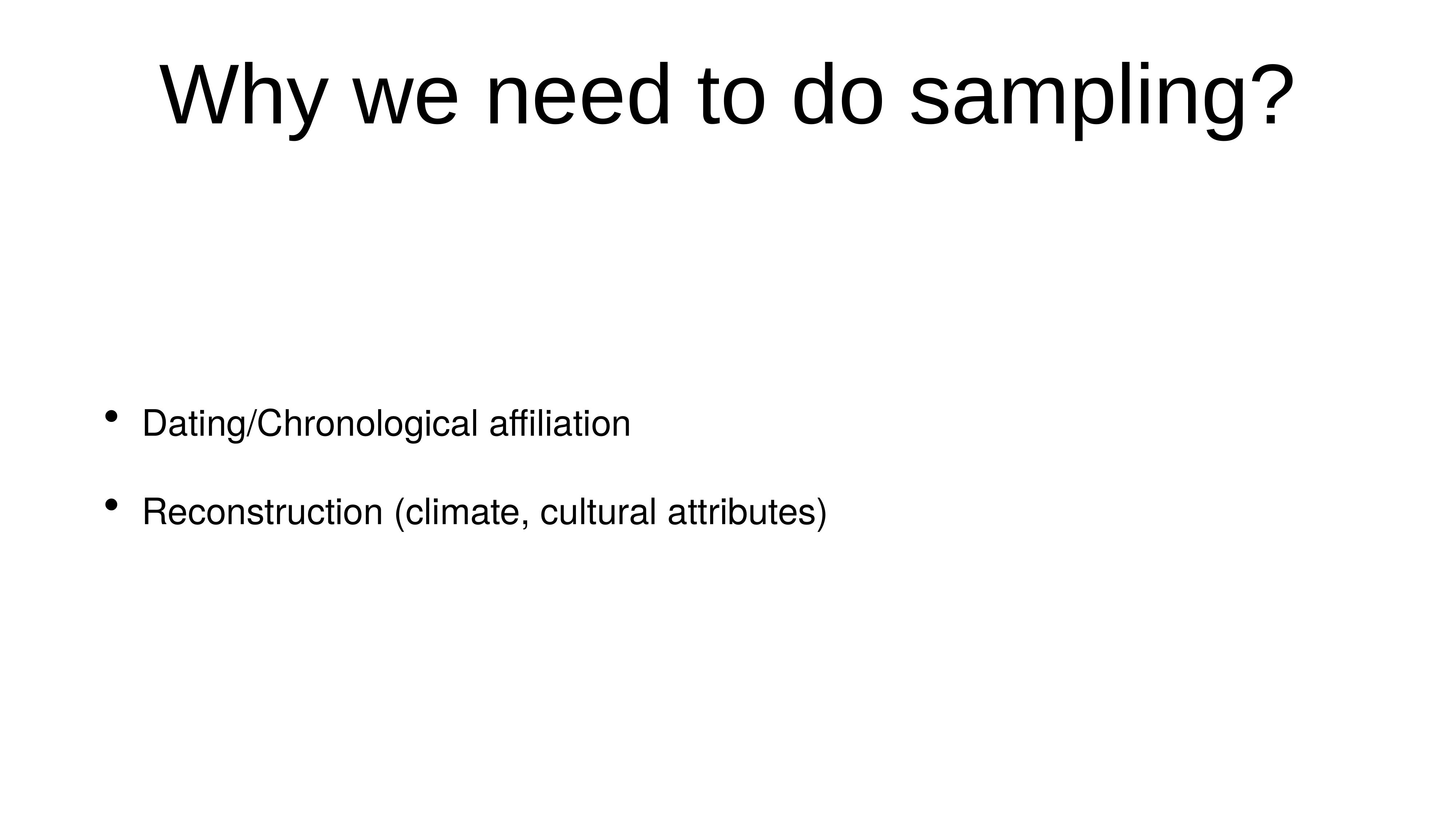

# Why we need to do sampling?
Dating/Chronological affiliation
Reconstruction (climate, cultural attributes)